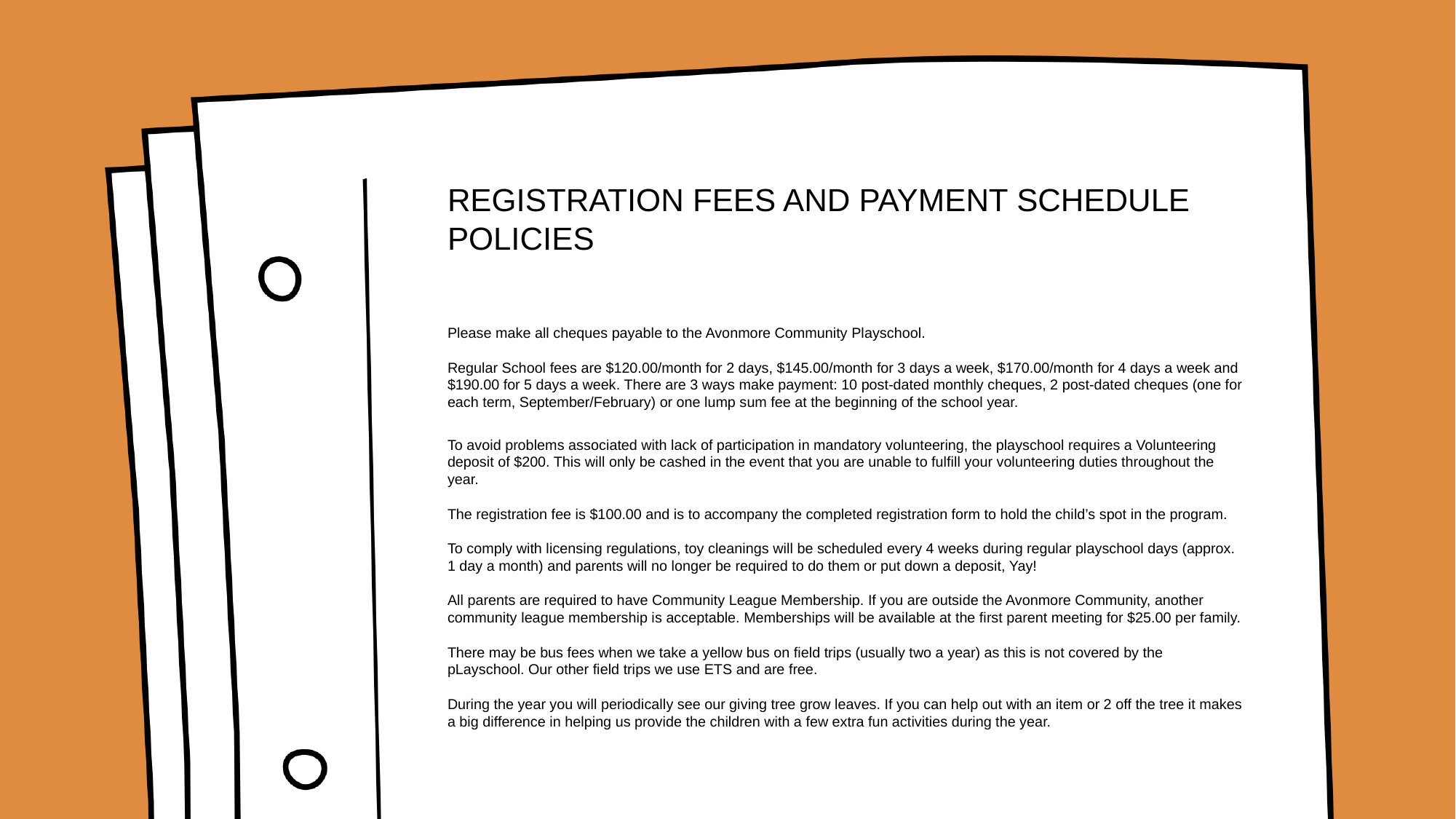

# REGISTRATION FEES AND PAYMENT SCHEDULE POLICIES

Please make all cheques payable to the Avonmore Community Playschool.

Regular School fees are $120.00/month for 2 days, $145.00/month for 3 days a week, $170.00/month for 4 days a week and $190.00 for 5 days a week. There are 3 ways make payment: 10 post-dated monthly cheques, 2 post-dated cheques (one for each term, September/February) or one lump sum fee at the beginning of the school year.

To avoid problems associated with lack of participation in mandatory volunteering, the playschool requires a Volunteering deposit of $200. This will only be cashed in the event that you are unable to fulfill your volunteering duties throughout the year.

The registration fee is $100.00 and is to accompany the completed registration form to hold the child’s spot in the program.

To comply with licensing regulations, toy cleanings will be scheduled every 4 weeks during regular playschool days (approx. 1 day a month) and parents will no longer be required to do them or put down a deposit, Yay!

All parents are required to have Community League Membership. If you are outside the Avonmore Community, another community league membership is acceptable. Memberships will be available at the first parent meeting for $25.00 per family.

There may be bus fees when we take a yellow bus on field trips (usually two a year) as this is not covered by the pLayschool. Our other field trips we use ETS and are free.

During the year you will periodically see our giving tree grow leaves. If you can help out with an item or 2 off the tree it makes a big difference in helping us provide the children with a few extra fun activities during the year.